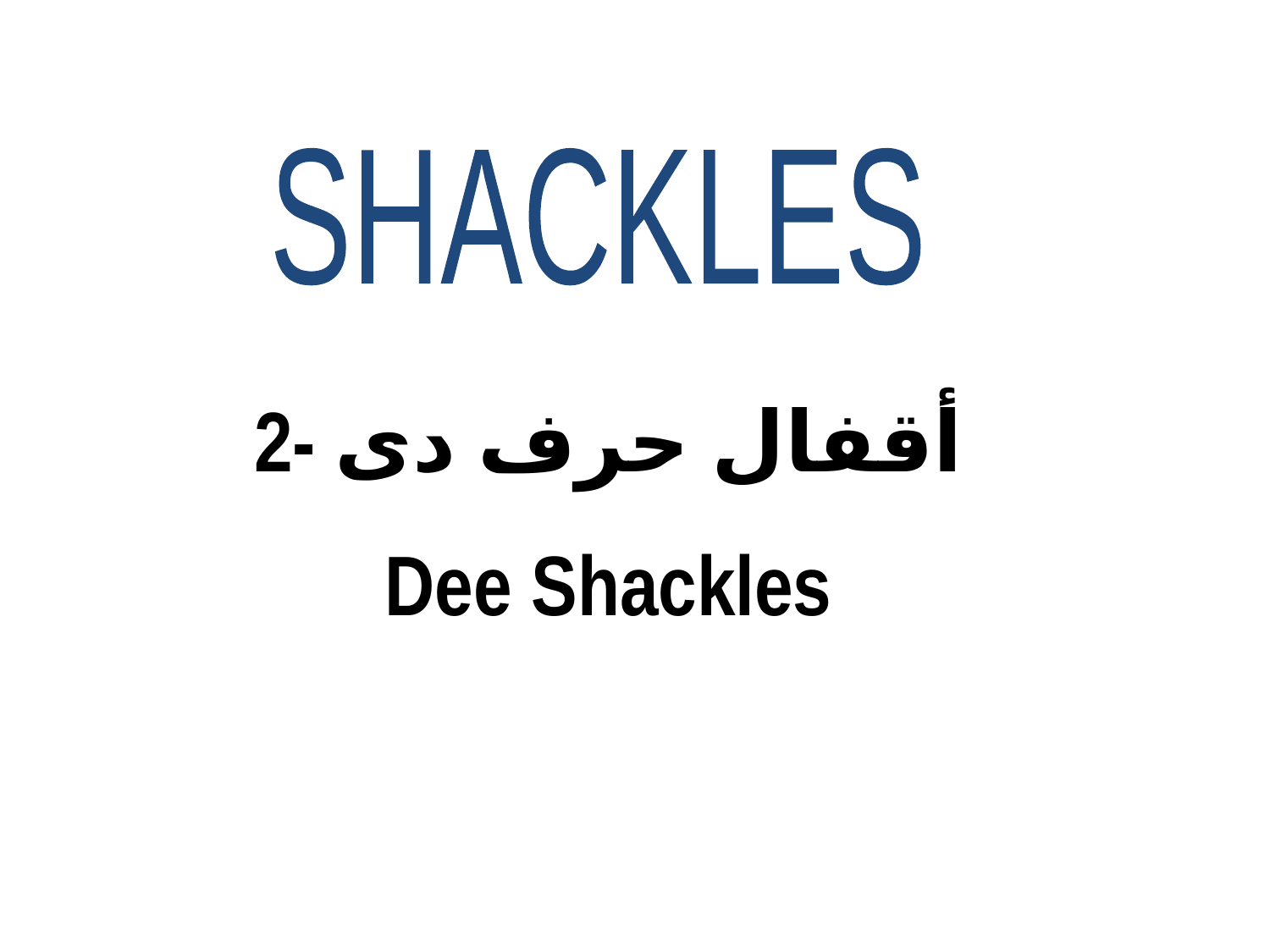

SHACKLES
2- أقفال حرف دى
Dee Shackles